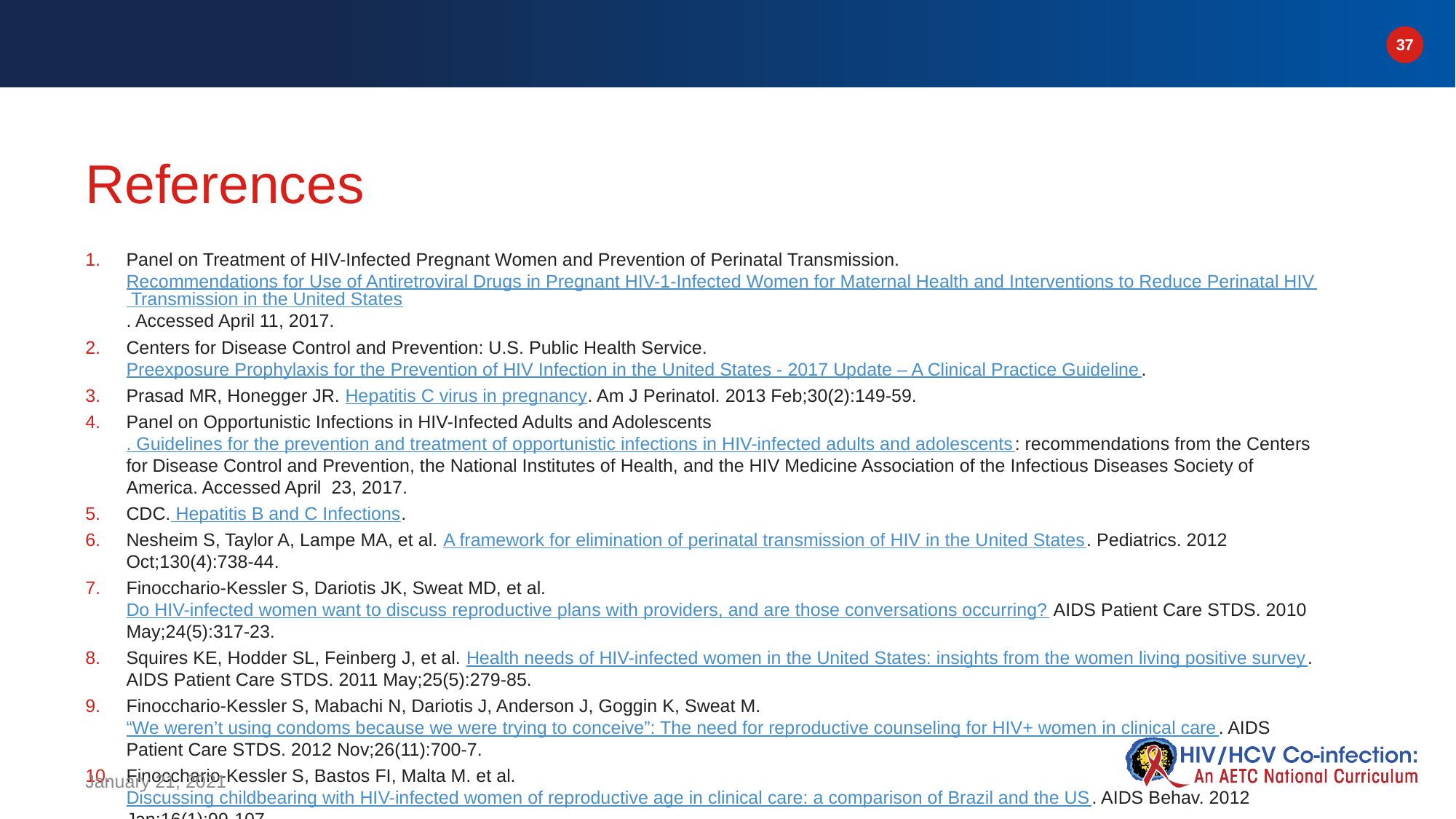

# References
Panel on Treatment of HIV-Infected Pregnant Women and Prevention of Perinatal Transmission. Recommendations for Use of Antiretroviral Drugs in Pregnant HIV-1-Infected Women for Maternal Health and Interventions to Reduce Perinatal HIV Transmission in the United States. Accessed April 11, 2017.
Centers for Disease Control and Prevention: U.S. Public Health Service. Preexposure Prophylaxis for the Prevention of HIV Infection in the United States - 2017 Update – A Clinical Practice Guideline.
Prasad MR, Honegger JR. Hepatitis C virus in pregnancy. Am J Perinatol. 2013 Feb;30(2):149-59.
Panel on Opportunistic Infections in HIV-Infected Adults and Adolescents. Guidelines for the prevention and treatment of opportunistic infections in HIV-infected adults and adolescents: recommendations from the Centers for Disease Control and Prevention, the National Institutes of Health, and the HIV Medicine Association of the Infectious Diseases Society of America. Accessed April  23, 2017.
CDC. Hepatitis B and C Infections.
Nesheim S, Taylor A, Lampe MA, et al. A framework for elimination of perinatal transmission of HIV in the United States. Pediatrics. 2012 Oct;130(4):738-44.
Finocchario-Kessler S, Dariotis JK, Sweat MD, et al. Do HIV-infected women want to discuss reproductive plans with providers, and are those conversations occurring? AIDS Patient Care STDS. 2010 May;24(5):317-23.
Squires KE, Hodder SL, Feinberg J, et al. Health needs of HIV-infected women in the United States: insights from the women living positive survey. AIDS Patient Care STDS. 2011 May;25(5):279-85.
Finocchario-Kessler S, Mabachi N, Dariotis J, Anderson J, Goggin K, Sweat M. “We weren’t using condoms because we were trying to conceive”: The need for reproductive counseling for HIV+ women in clinical care. AIDS Patient Care STDS. 2012 Nov;26(11):700-7.
Finocchario-Kessler S, Bastos FI, Malta M. et al. Discussing childbearing with HIV-infected women of reproductive age in clinical care: a comparison of Brazil and the US. AIDS Behav. 2012 Jan;16(1):99-107.
January 21, 2021